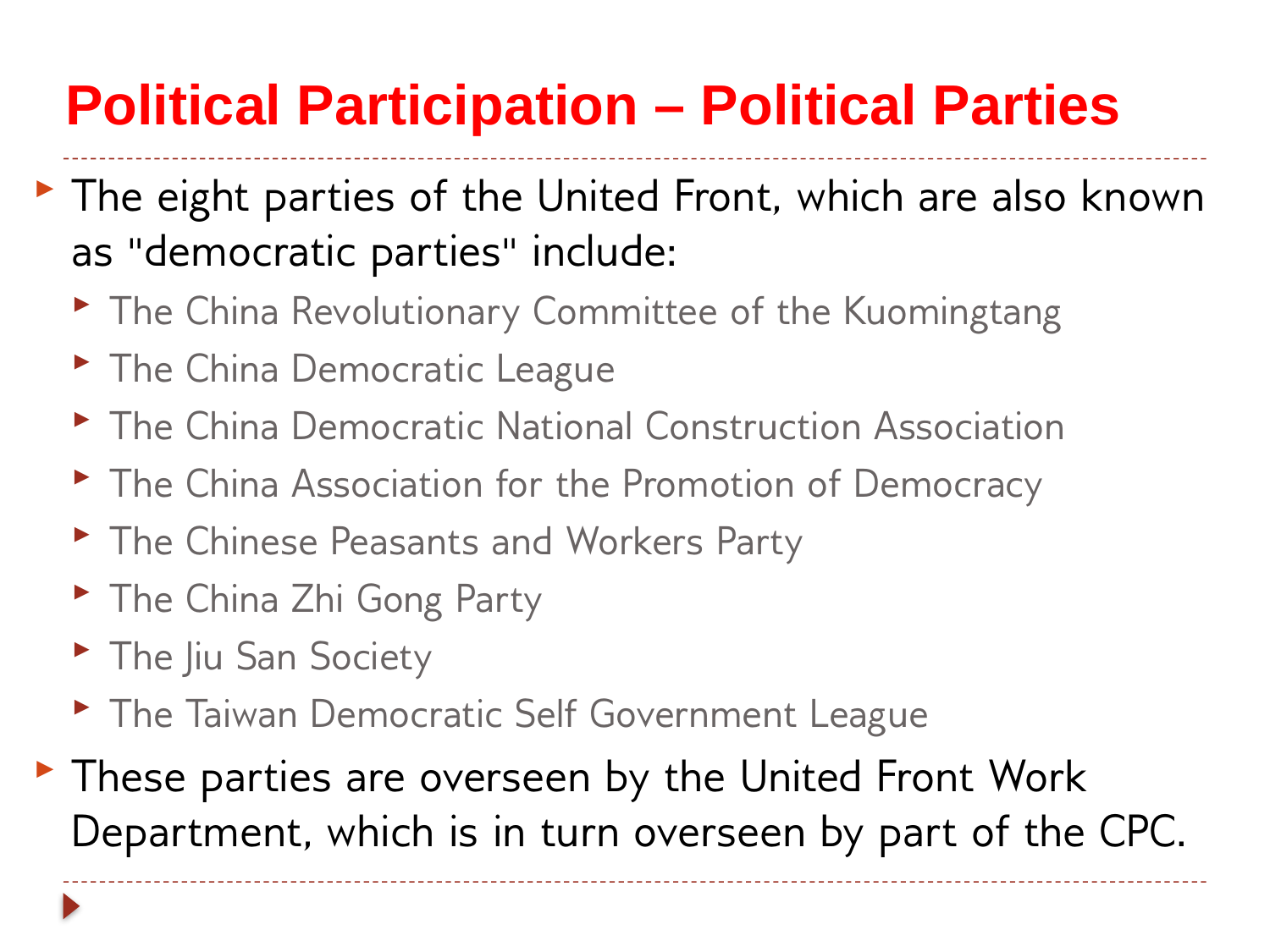

# Political Participation – Political Parties
The eight parties of the United Front, which are also known as "democratic parties" include:
The China Revolutionary Committee of the Kuomingtang
The China Democratic League
The China Democratic National Construction Association
The China Association for the Promotion of Democracy
The Chinese Peasants and Workers Party
The China Zhi Gong Party
The Jiu San Society
The Taiwan Democratic Self Government League
These parties are overseen by the United Front Work Department, which is in turn overseen by part of the CPC.